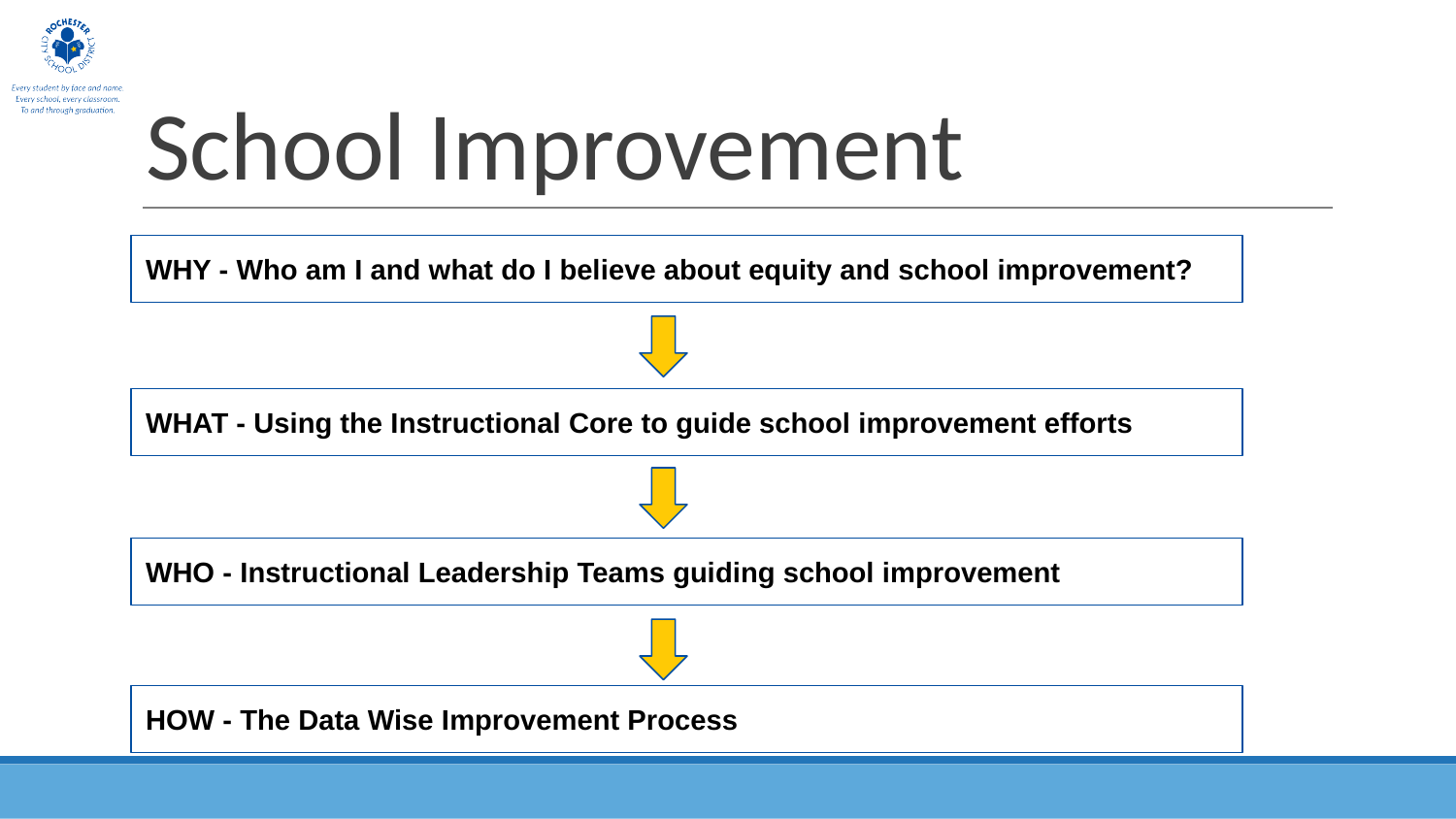

# School Improvement
WHY - Who am I and what do I believe about equity and school improvement?

WHAT - Using the Instructional Core to guide school improvement efforts

WHO - Instructional Leadership Teams guiding school improvement

HOW - The Data Wise Improvement Process